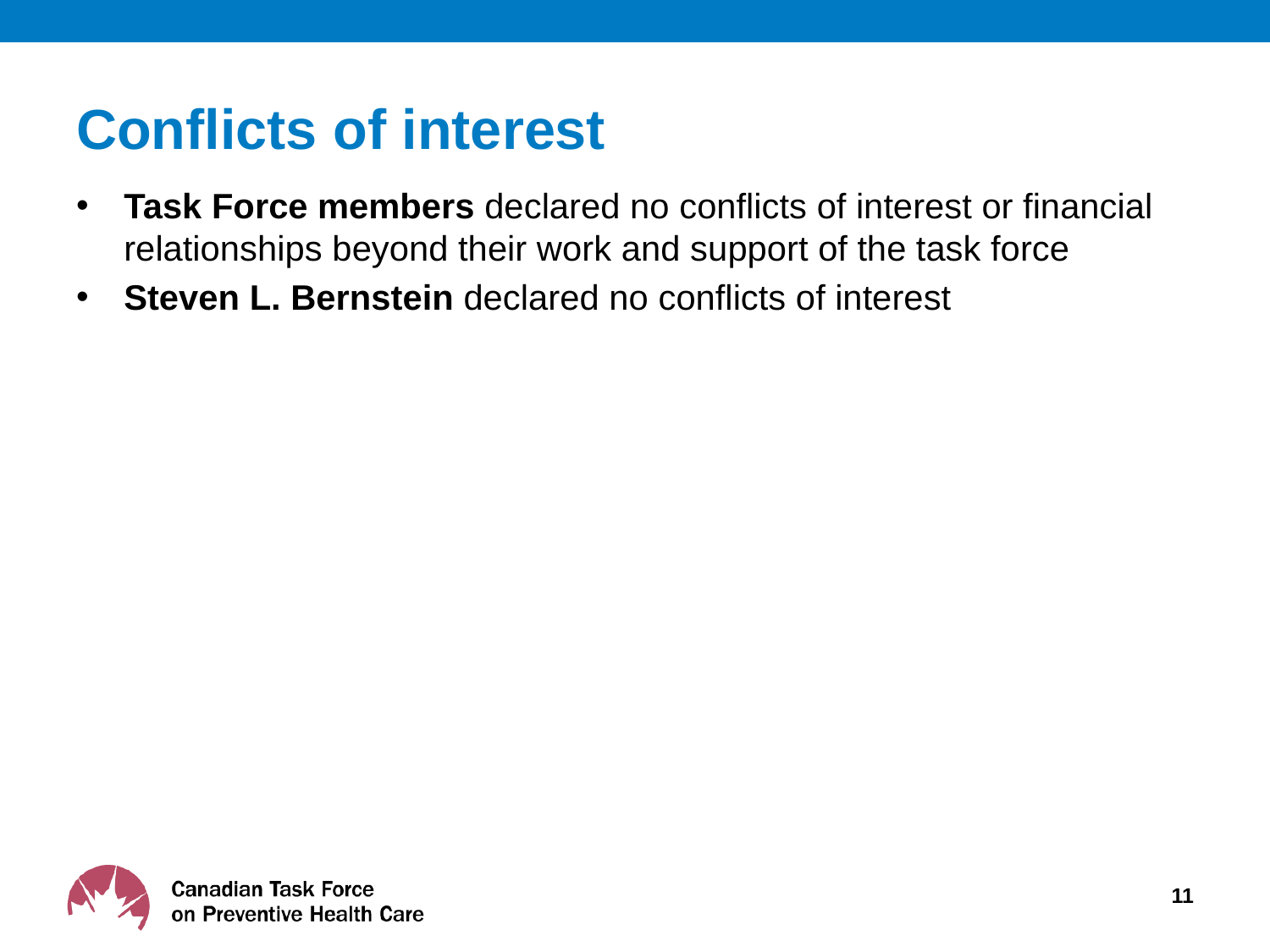

Conflicts of interest
Task Force members declared no conflicts of interest or financial relationships beyond their work and support of the task force
Steven L. Bernstein declared no conflicts of interest

11